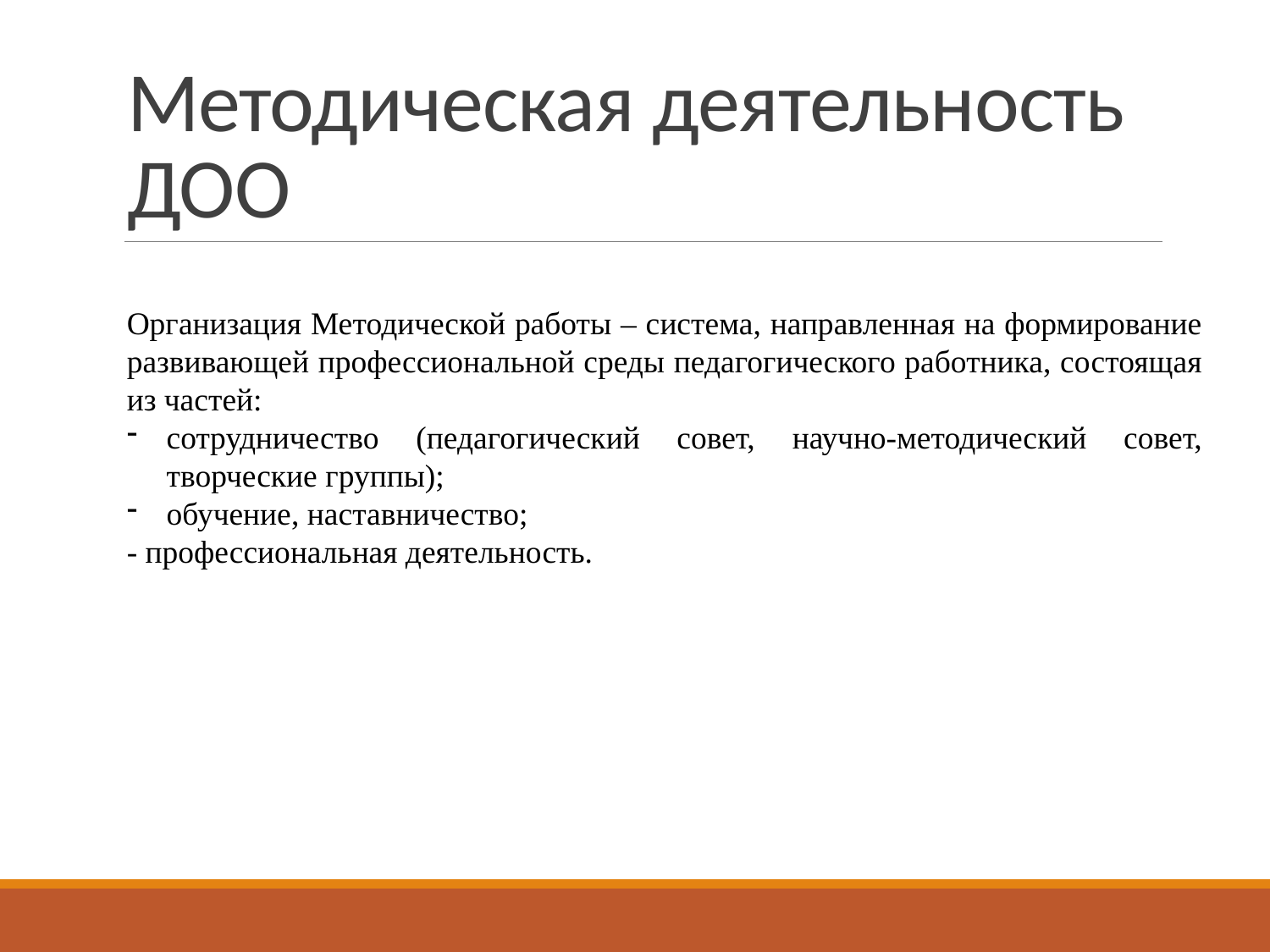

# Методическая деятельность ДОО
Организация Методической работы – система, направленная на формирование развивающей профессиональной среды педагогического работника, состоящая из частей:
сотрудничество (педагогический совет, научно-методический совет, творческие группы);
обучение, наставничество;
- профессиональная деятельность.